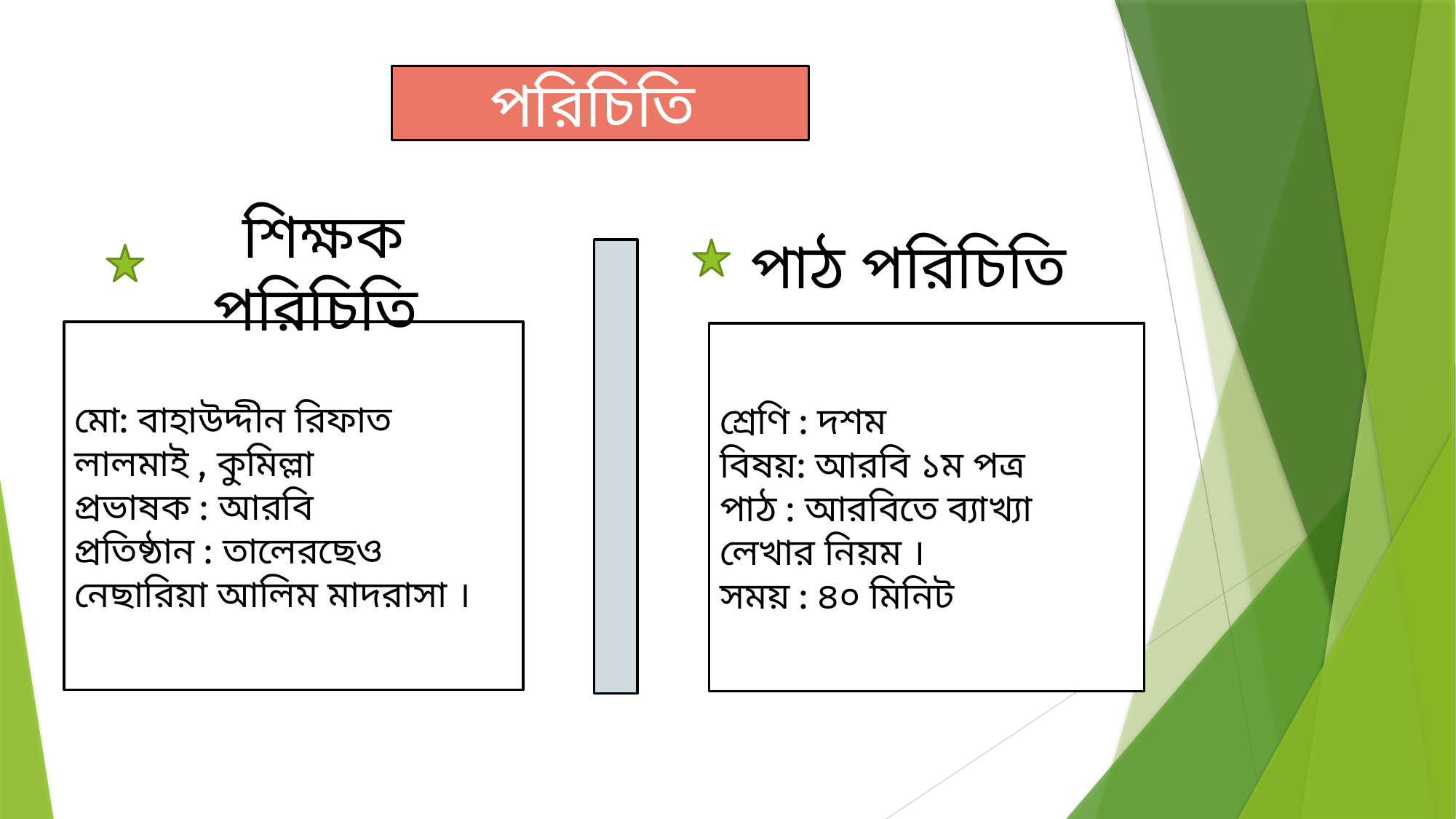

পরিচিতি
পাঠ পরিচিতি
শিক্ষক পরিচিতি

মো: বাহাউদ্দীন রিফাত
লালমাই , কুমিল্লা
প্রভাষক : আরবি
প্রতিষ্ঠান : তালেরছেও নেছারিয়া আলিম মাদরাসা ।
শ্রেণি : দশম
বিষয়: আরবি ১ম পত্র
পাঠ : আরবিতে ব্যাখ্যা লেখার নিয়ম ।
সময় : ৪০ মিনিট